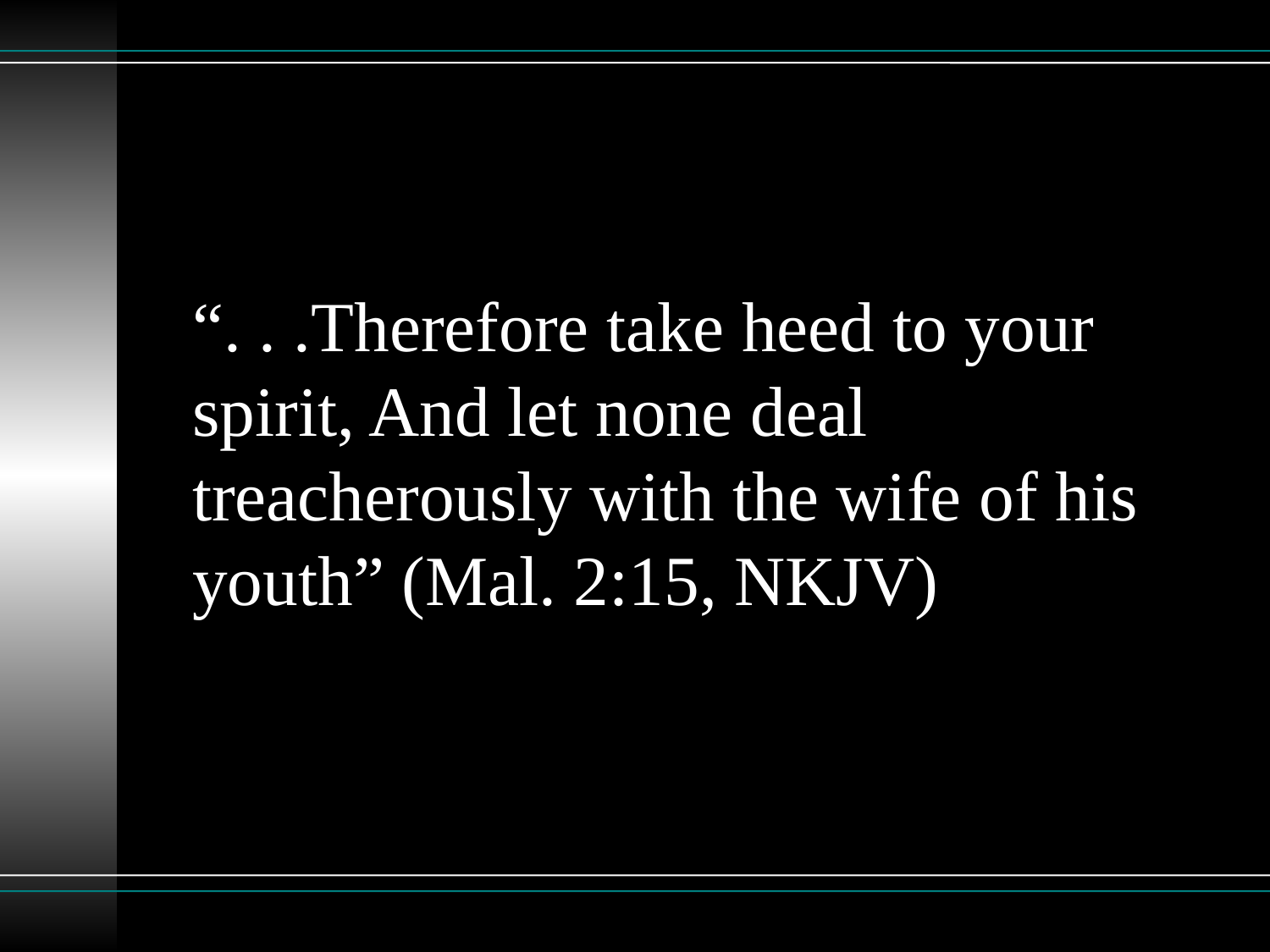

“. . .Therefore take heed to your spirit, And let none deal treacherously with the wife of his youth” (Mal. 2:15, NKJV)